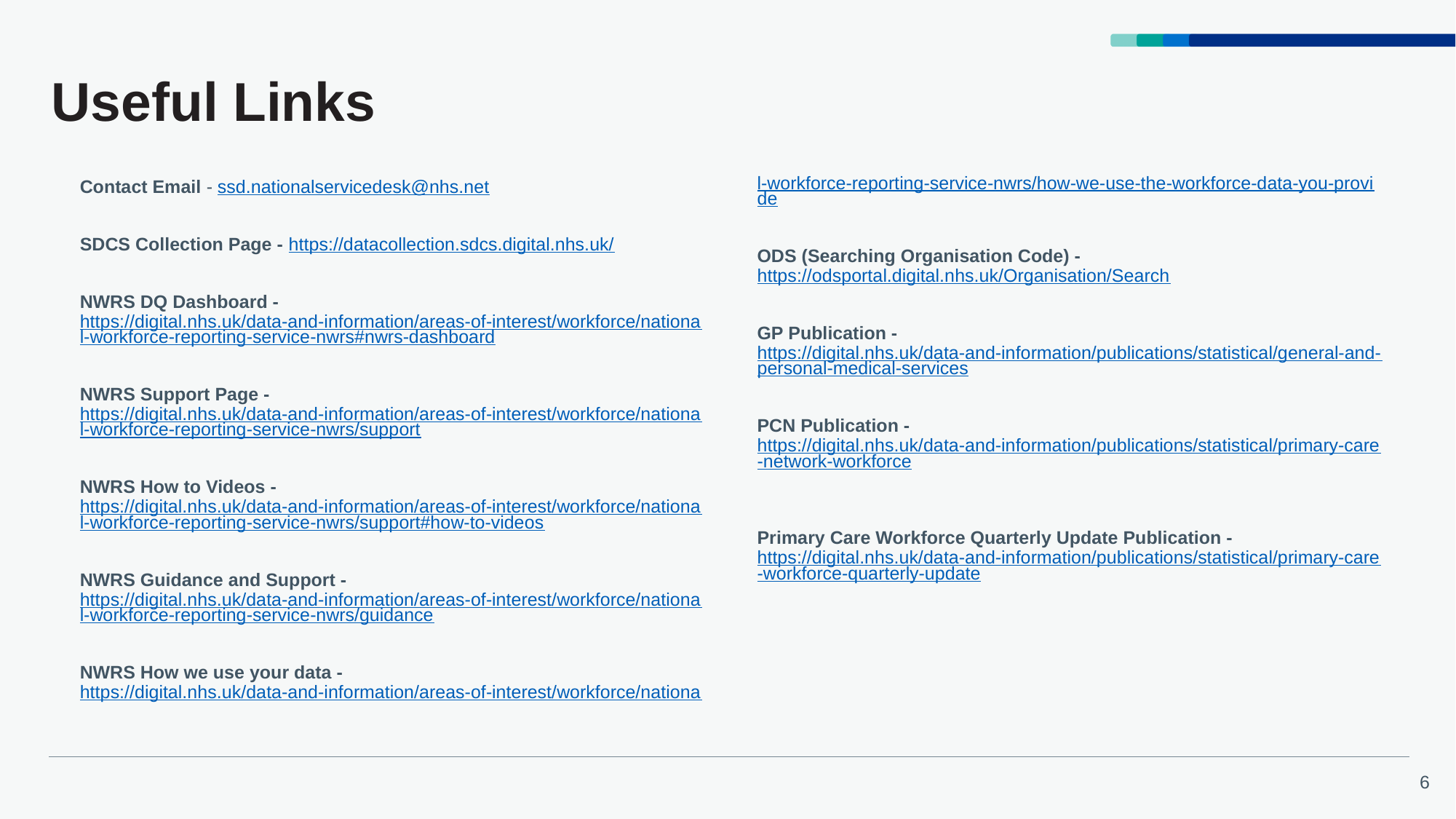

# Useful Links
Contact Email - ssd.nationalservicedesk@nhs.net

SDCS Collection Page - https://datacollection.sdcs.digital.nhs.uk/

NWRS DQ Dashboard - https://digital.nhs.uk/data-and-information/areas-of-interest/workforce/national-workforce-reporting-service-nwrs#nwrs-dashboard

NWRS Support Page - https://digital.nhs.uk/data-and-information/areas-of-interest/workforce/national-workforce-reporting-service-nwrs/support

NWRS How to Videos - https://digital.nhs.uk/data-and-information/areas-of-interest/workforce/national-workforce-reporting-service-nwrs/support#how-to-videos

NWRS Guidance and Support - https://digital.nhs.uk/data-and-information/areas-of-interest/workforce/national-workforce-reporting-service-nwrs/guidance

NWRS How we use your data - https://digital.nhs.uk/data-and-information/areas-of-interest/workforce/national-workforce-reporting-service-nwrs/how-we-use-the-workforce-data-you-provide

ODS (Searching Organisation Code) - https://odsportal.digital.nhs.uk/Organisation/Search

GP Publication - https://digital.nhs.uk/data-and-information/publications/statistical/general-and-personal-medical-services

PCN Publication - https://digital.nhs.uk/data-and-information/publications/statistical/primary-care-network-workforce

Primary Care Workforce Quarterly Update Publication - https://digital.nhs.uk/data-and-information/publications/statistical/primary-care-workforce-quarterly-update